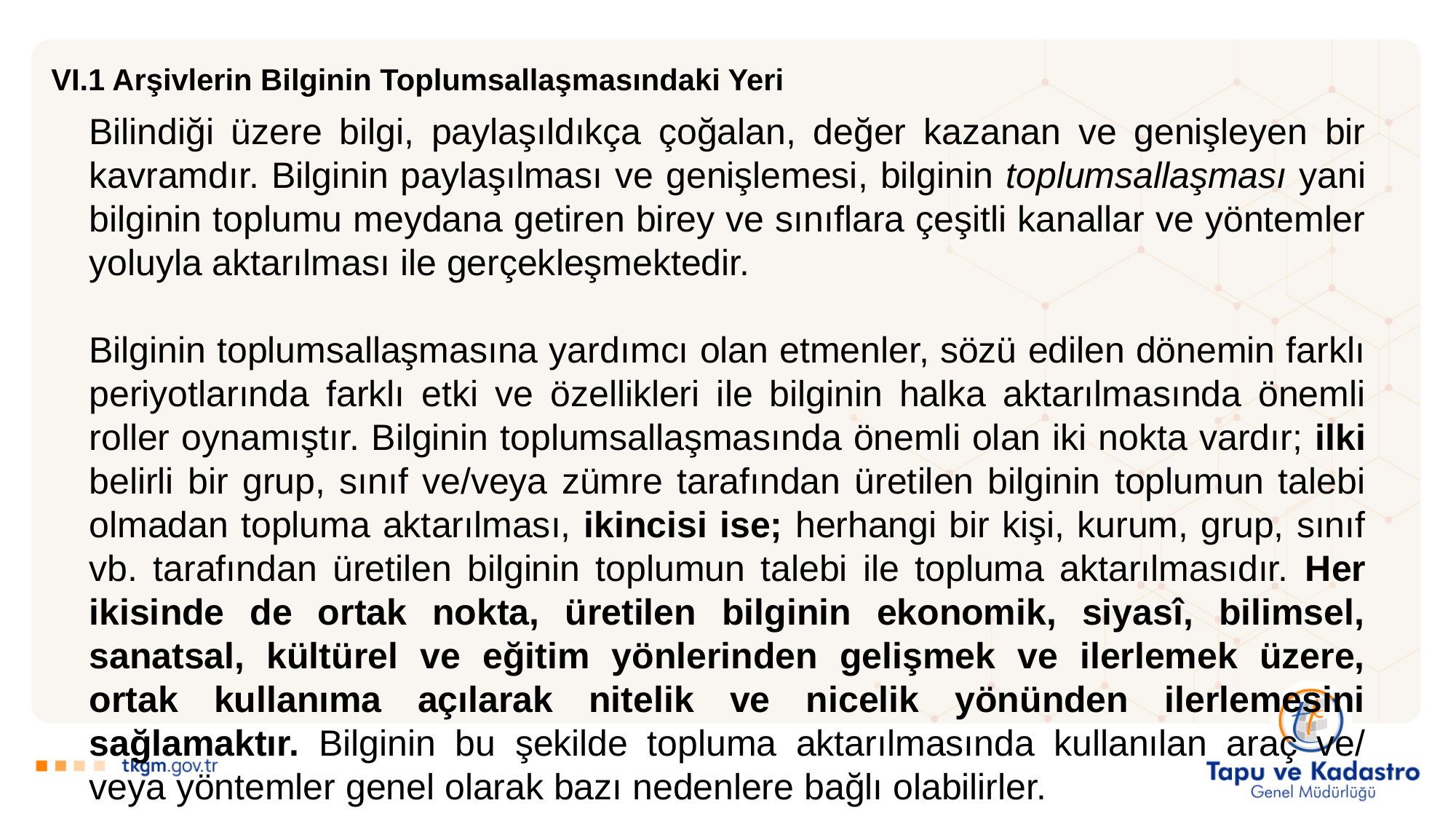

VI.1 Arşivlerin Bilginin Toplumsallaşmasındaki Yeri
Bilindiği üzere bilgi, paylaşıldıkça çoğalan, değer kazanan ve genişleyen bir kavramdır. Bilginin paylaşılması ve genişlemesi, bilginin toplumsallaşması yani bilginin toplumu meydana getiren birey ve sınıflara çeşitli kanallar ve yöntemler yoluyla aktarılması ile gerçekleşmektedir.

Bilginin toplumsallaşmasına yardımcı olan etmenler, sözü edilen dönemin farklı periyotlarında farklı etki ve özellikleri ile bilginin halka aktarılmasında önemli roller oynamıştır. Bilginin toplumsallaşmasında önemli olan iki nokta vardır; ilki belirli bir grup, sınıf ve/veya zümre tarafından üretilen bilginin toplumun talebi olmadan topluma aktarılması, ikincisi ise; herhangi bir kişi, kurum, grup, sınıf vb. tarafından üretilen bilginin toplumun talebi ile topluma aktarılmasıdır. Her ikisinde de ortak nokta, üretilen bilginin ekonomik, siyasî, bilimsel, sanatsal, kültürel ve eğitim yönlerinden gelişmek ve ilerlemek üzere, ortak kullanıma açılarak nitelik ve nicelik yönünden ilerlemesini sağlamaktır. Bilginin bu şekilde topluma aktarılmasında kullanılan araç ve/ veya yöntemler genel olarak bazı nedenlere bağlı olabilirler.